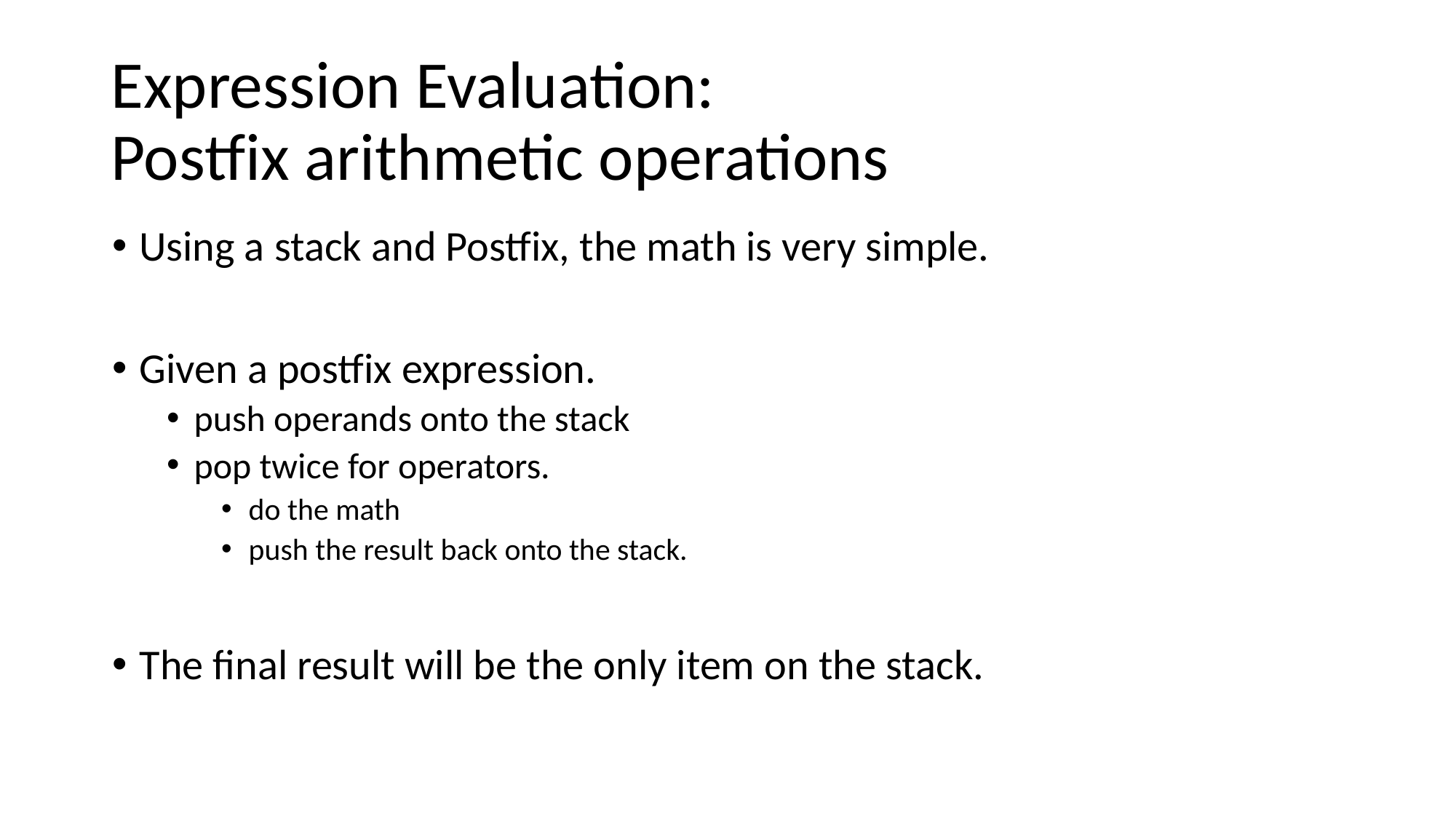

# Expression Evaluation: Postfix arithmetic operations
Using a stack and Postfix, the math is very simple.

Given a postfix expression.
push operands onto the stack
pop twice for operators.
do the math
push the result back onto the stack.

The final result will be the only item on the stack.